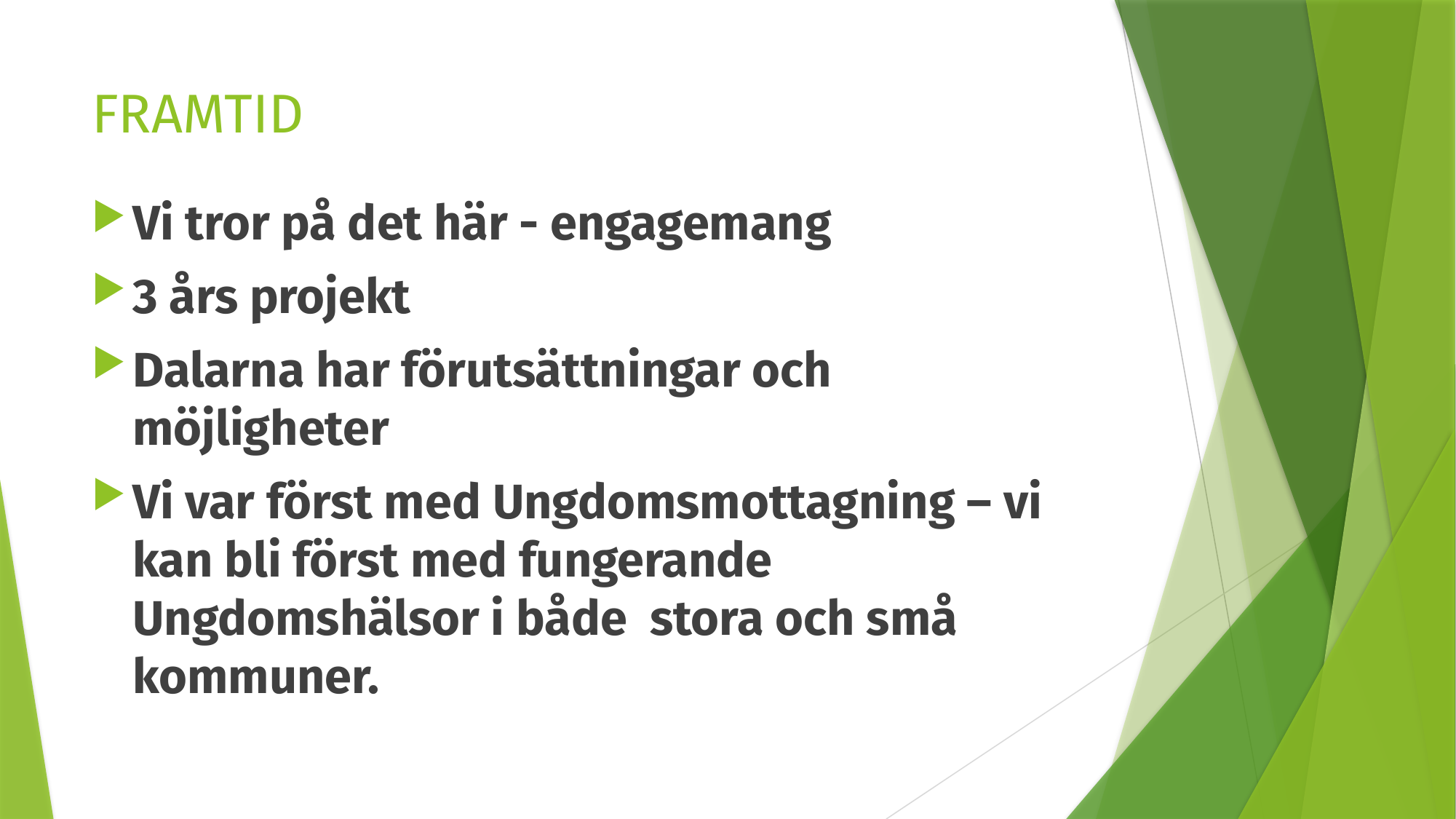

# FRAMTID
Vi tror på det här - engagemang
3 års projekt
Dalarna har förutsättningar och möjligheter
Vi var först med Ungdomsmottagning – vi kan bli först med fungerande Ungdomshälsor i både  stora och små kommuner.